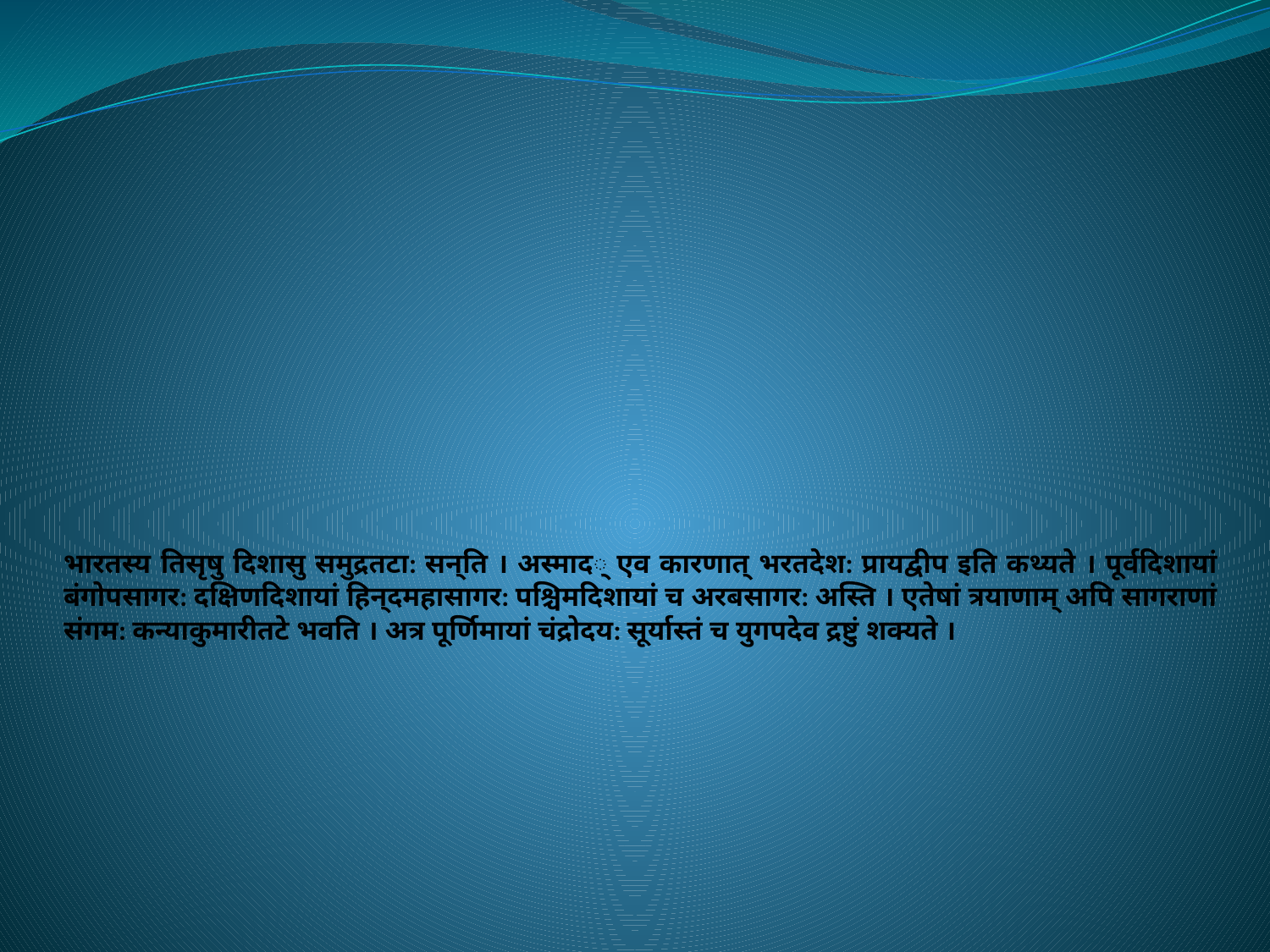

# भारतस्य तिसृषु दिशासु समुद्रतटा: सन्ति । अस्माद् एव कारणात् भरतदेश: प्रायद्वीप इति कथ्यते । पूर्वदिशायां बंगोपसागर: दक्षिणदिशायां हिन्दमहासागर: पश्चिमदिशायां च अरबसागर: अस्ति । एतेषां त्रयाणाम् अपि सागराणां संगम: कन्याकुमारीतटे भवति । अत्र पूर्णिमायां चंद्रोदय: सूर्यास्तं च युगपदेव द्रष्टुं शक्यते ।